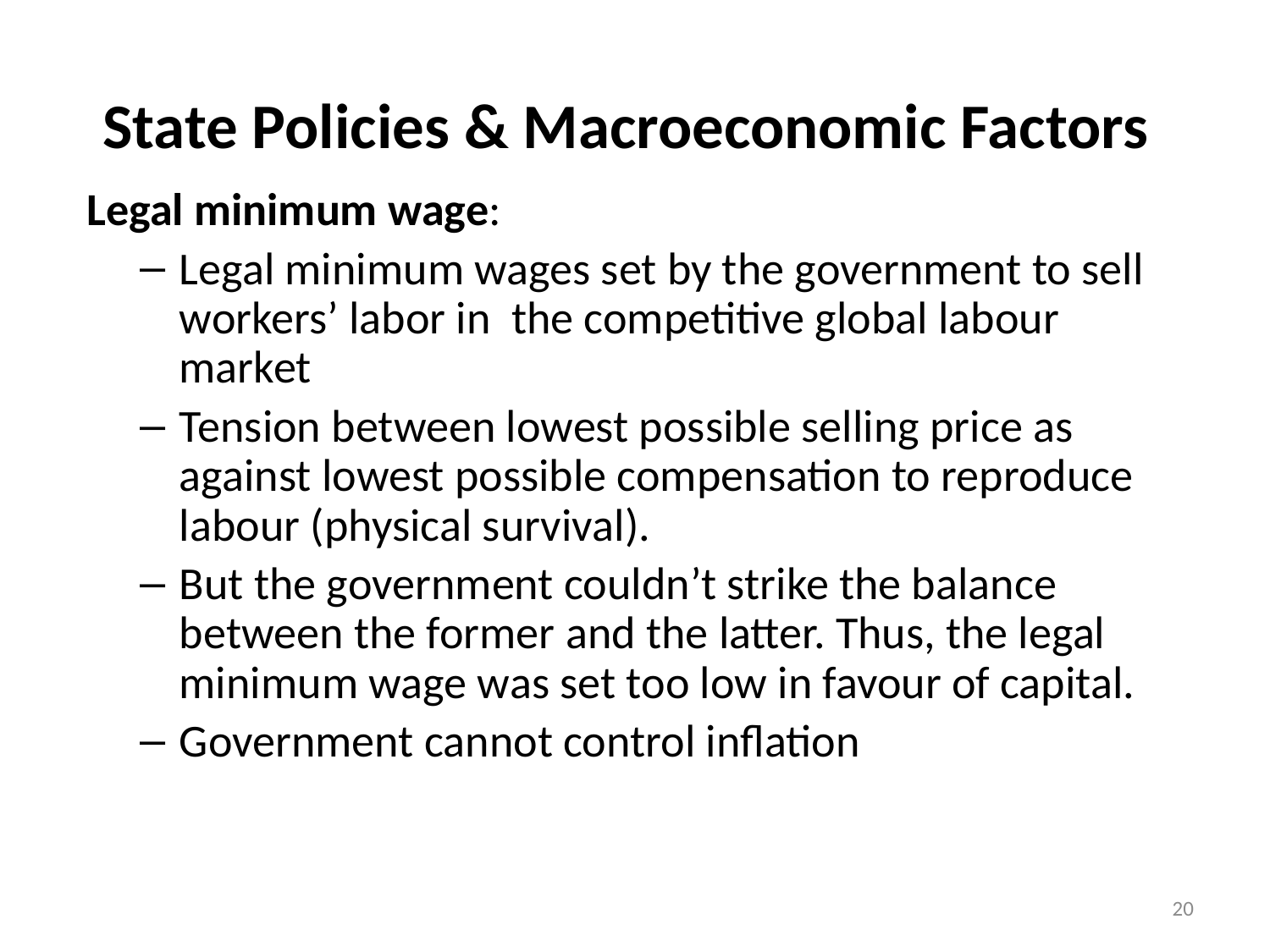

# State Policies & Macroeconomic Factors
 Legal minimum wage:
Legal minimum wages set by the government to sell workers’ labor in  the competitive global labour market
Tension between lowest possible selling price as against lowest possible compensation to reproduce labour (physical survival).
But the government couldn’t strike the balance between the former and the latter. Thus, the legal minimum wage was set too low in favour of capital.
Government cannot control inflation

20